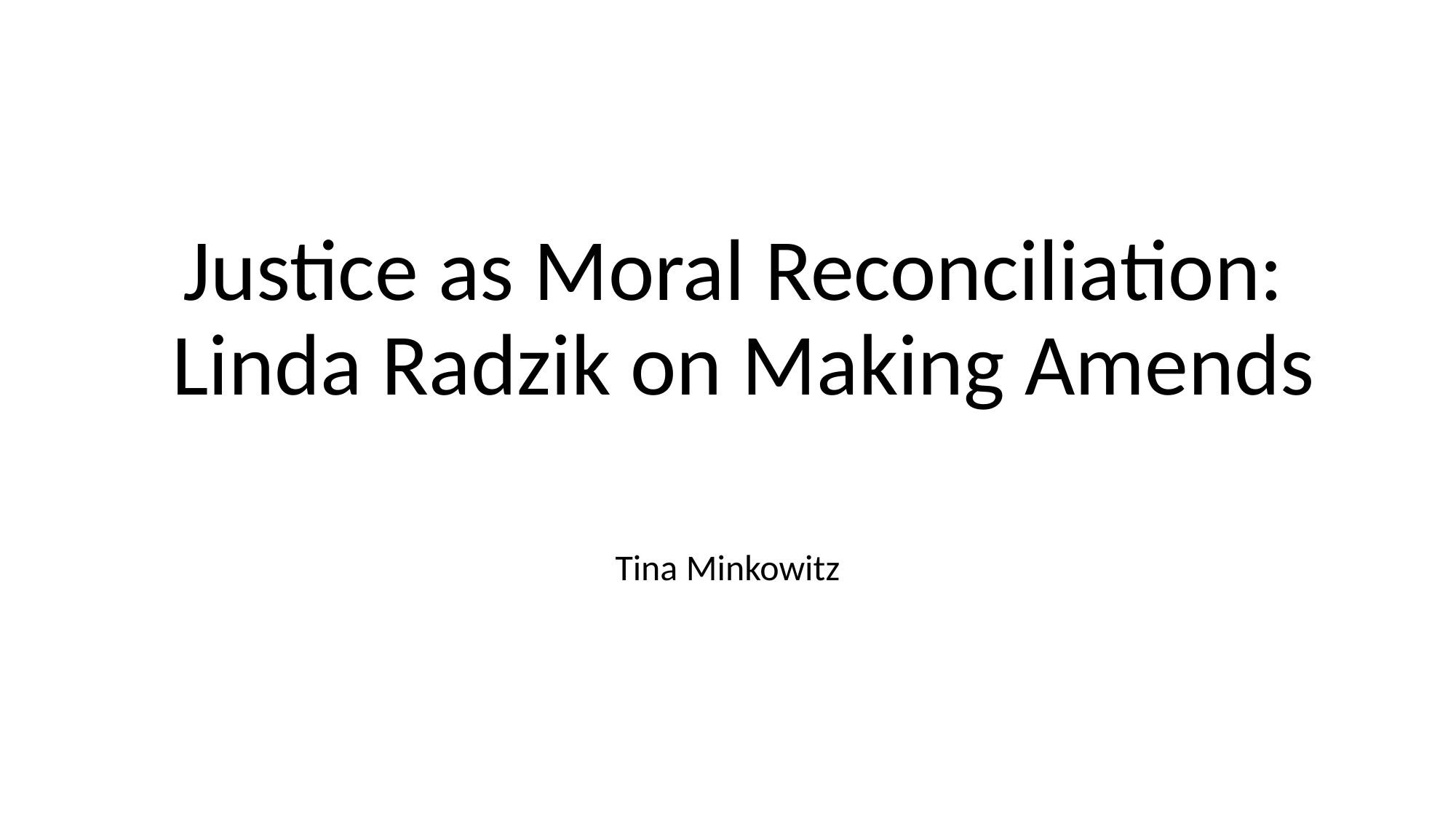

# Justice as Moral Reconciliation: Linda Radzik on Making Amends

Tina Minkowitz